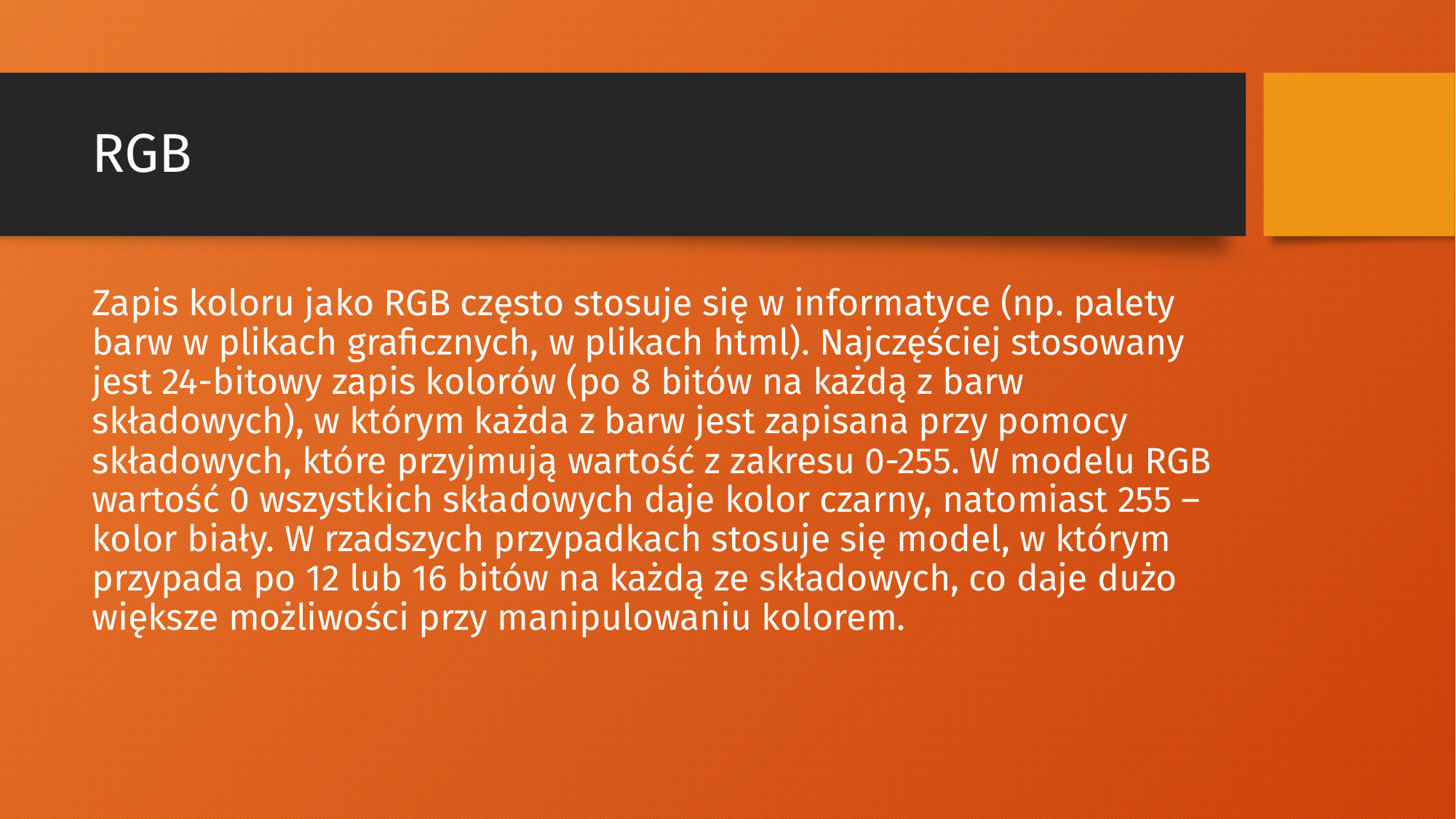

# RGB
Zapis koloru jako RGB często stosuje się w informatyce (np. palety barw w plikach graficznych, w plikach html). Najczęściej stosowany jest 24-bitowy zapis kolorów (po 8 bitów na każdą z barw składowych), w którym każda z barw jest zapisana przy pomocy składowych, które przyjmują wartość z zakresu 0-255. W modelu RGB wartość 0 wszystkich składowych daje kolor czarny, natomiast 255 – kolor biały. W rzadszych przypadkach stosuje się model, w którym przypada po 12 lub 16 bitów na każdą ze składowych, co daje dużo większe możliwości przy manipulowaniu kolorem.